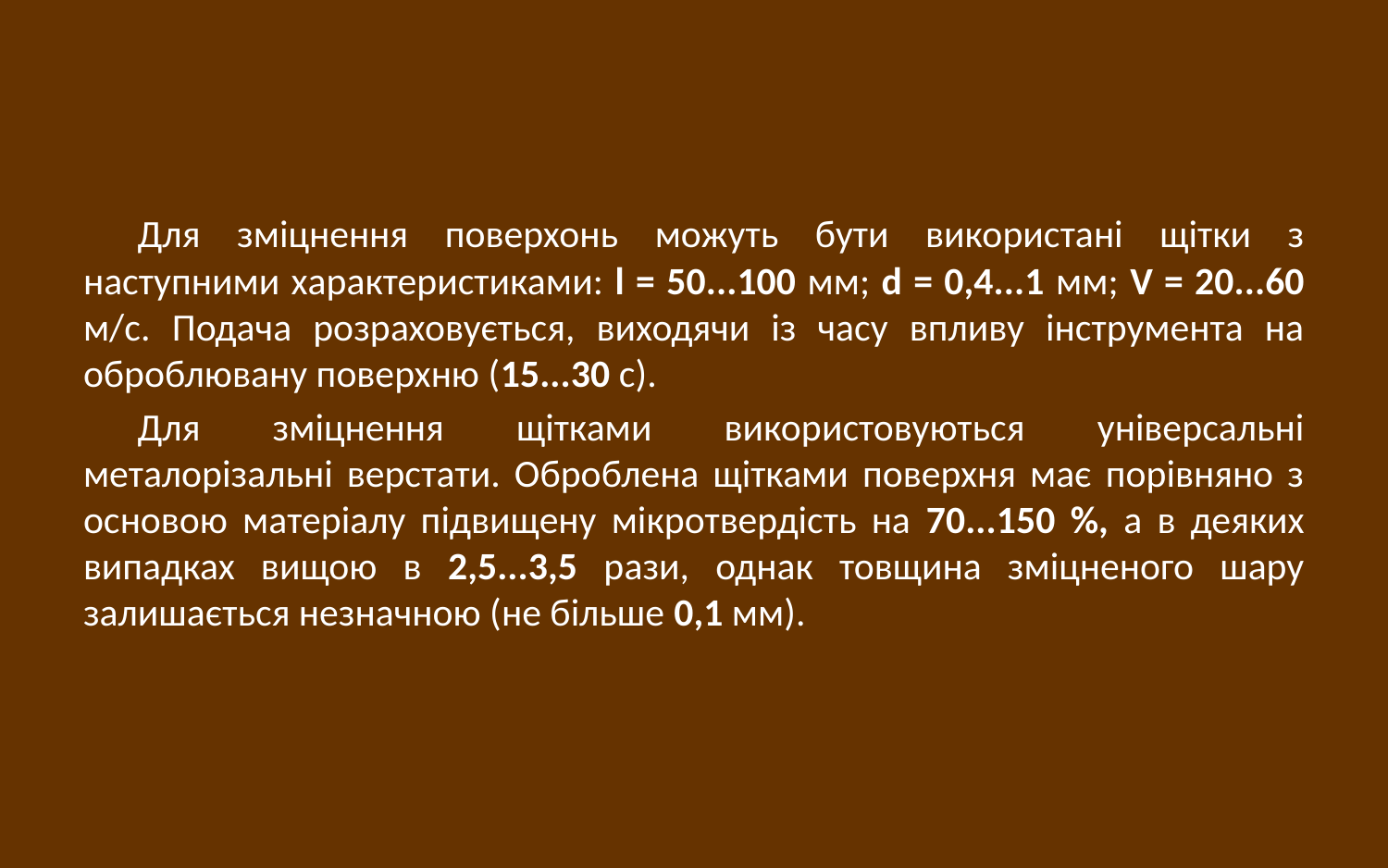

Для зміцнення поверхонь можуть бути використані щітки з наступними характеристиками: l = 50...100 мм; d = 0,4...1 мм; V = 20...60 м/с. Подача розраховується, виходячи із часу впливу інструмента на оброблювану поверхню (15...30 с).
Для зміцнення щітками використовуються універсальні металорізальні верстати. Оброблена щітками поверхня має порівняно з основою матеріалу підвищену мікротвердість на 70...150 %, а в деяких випадках вищою в 2,5...3,5 рази, однак товщина зміцненого шару залишається незначною (не більше 0,1 мм).